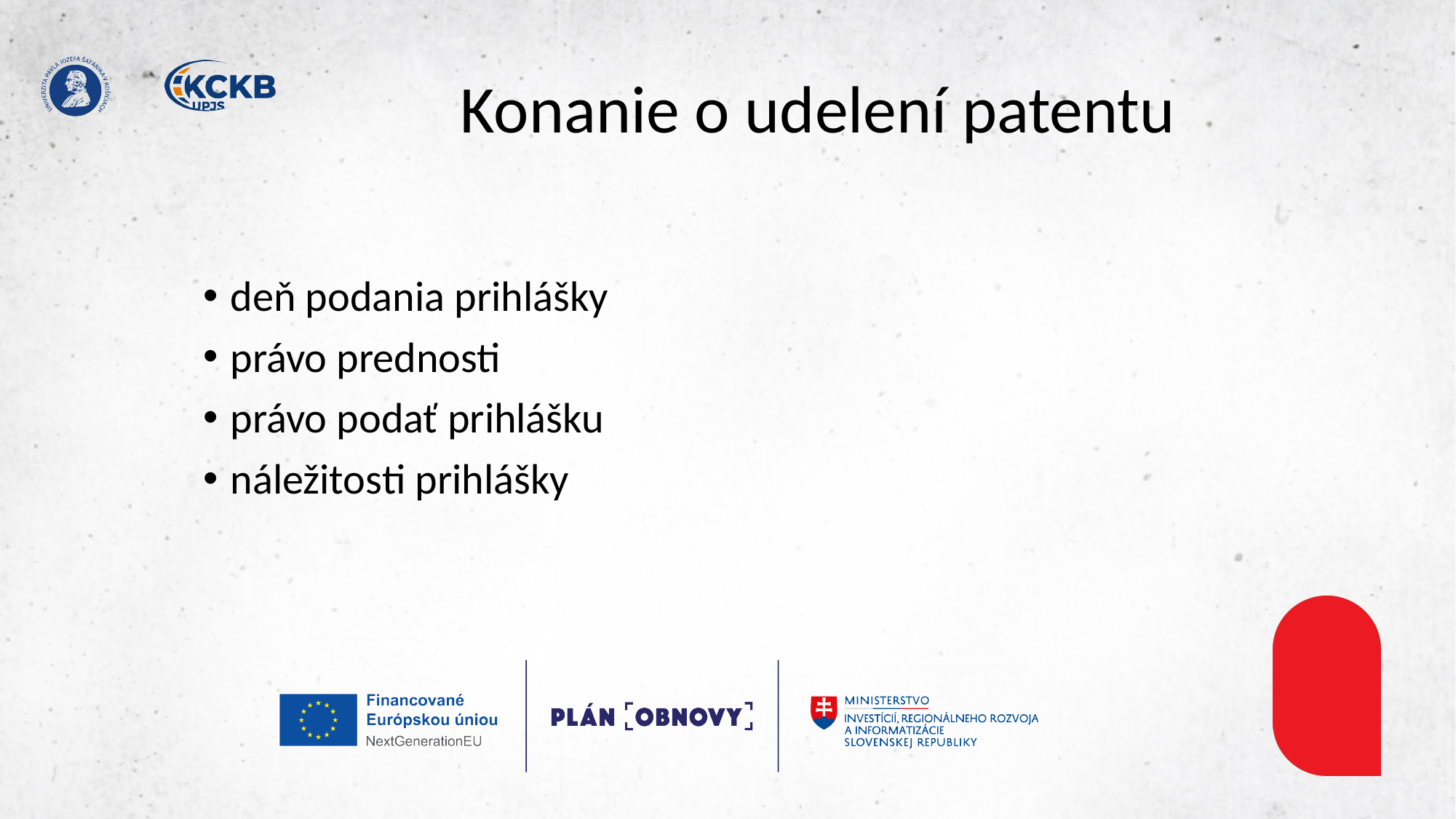

# Konanie o udelení patentu
deň podania prihlášky
právo prednosti
právo podať prihlášku
náležitosti prihlášky